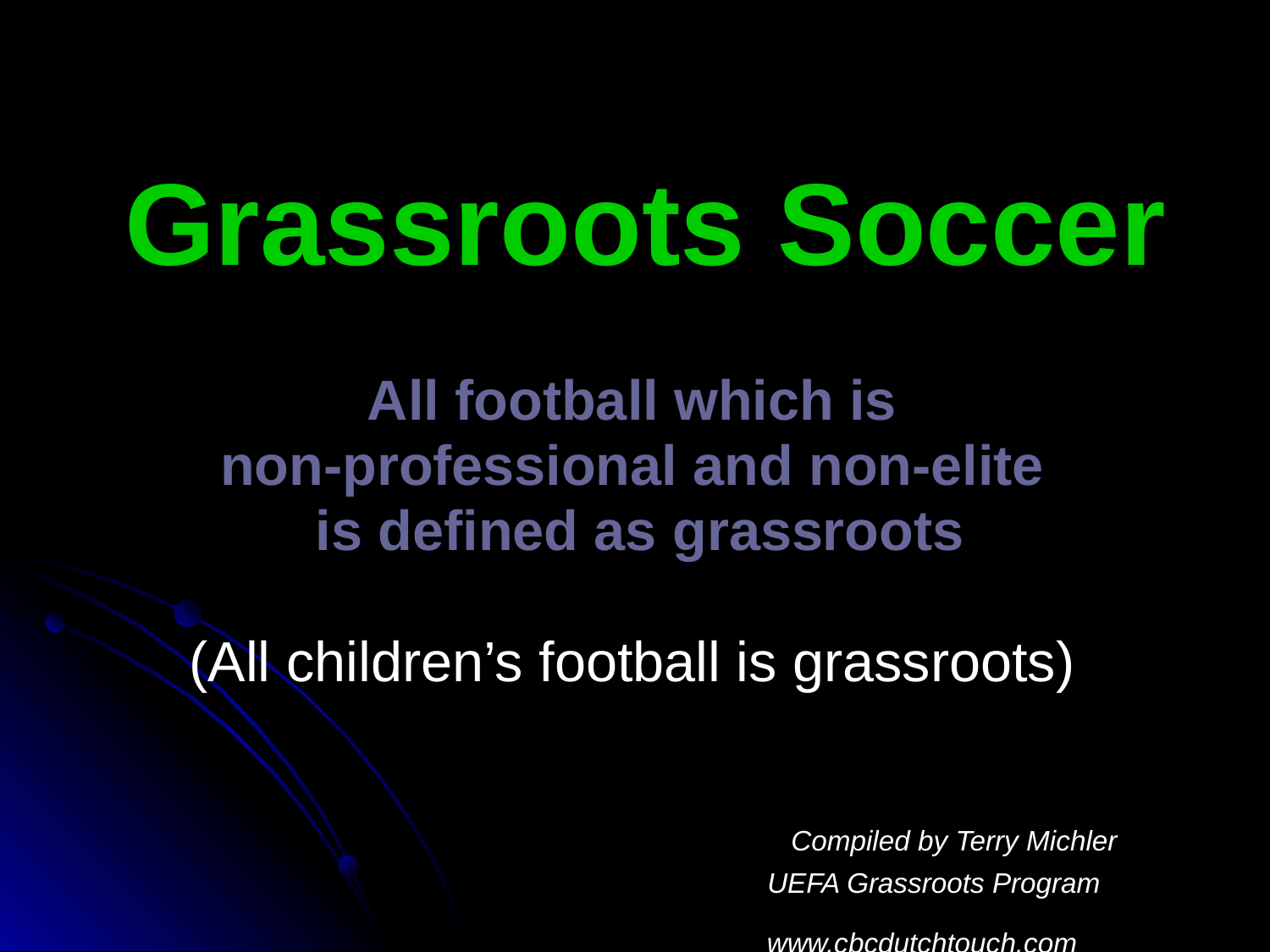

# Grassroots Soccer
All football which is
non-professional and non-elite
is defined as grassroots

(All children’s football is grassroots)

                                                                                                                                                                                                                               Compiled by Terry Michler
                                                                                 UEFA Grassroots Program
                                                                                 www.cbcdutchtouch.com